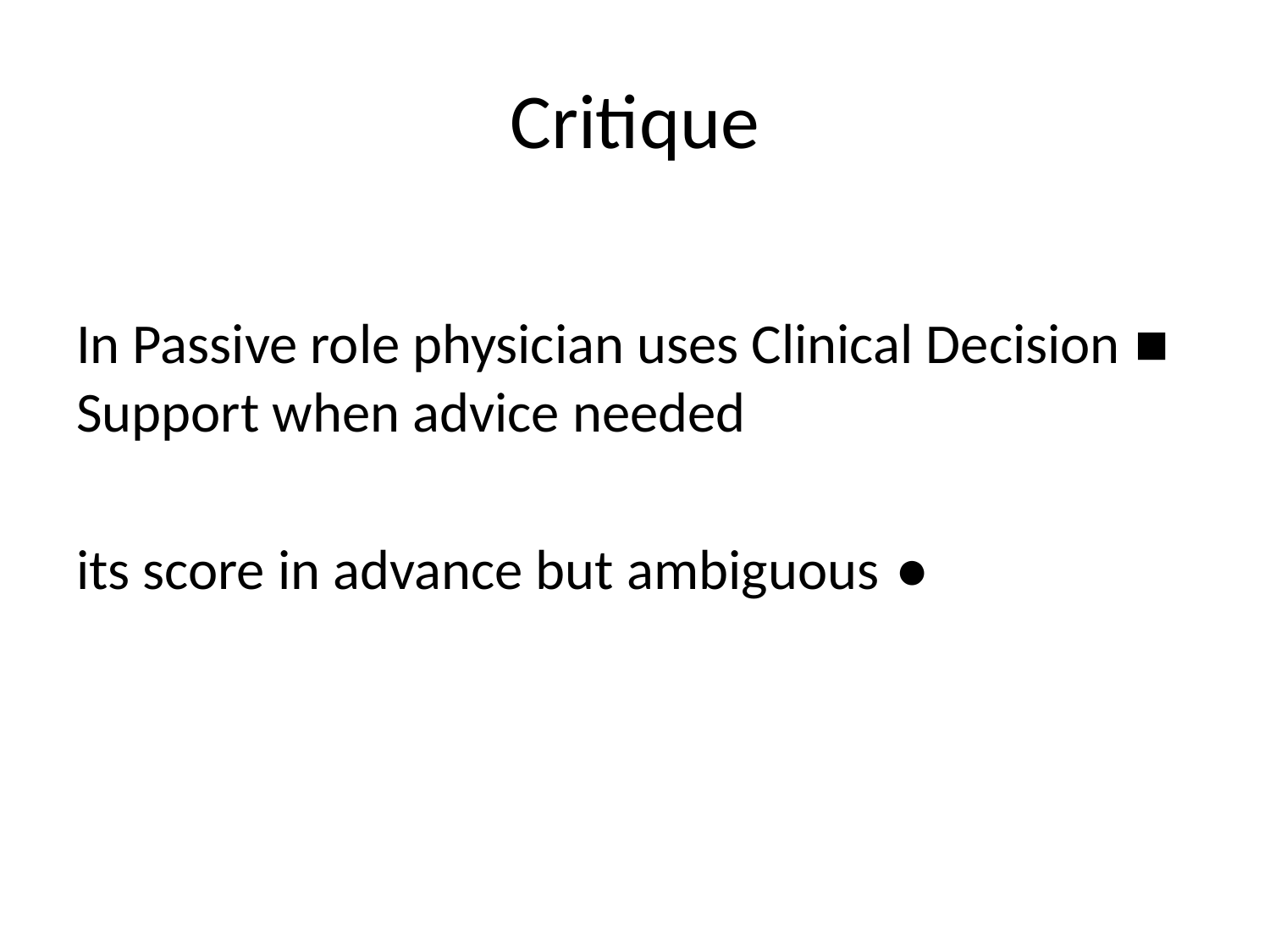

# Critique

■ In Passive role physician uses Clinical Decision Support when advice needed

● its score in advance but ambiguous